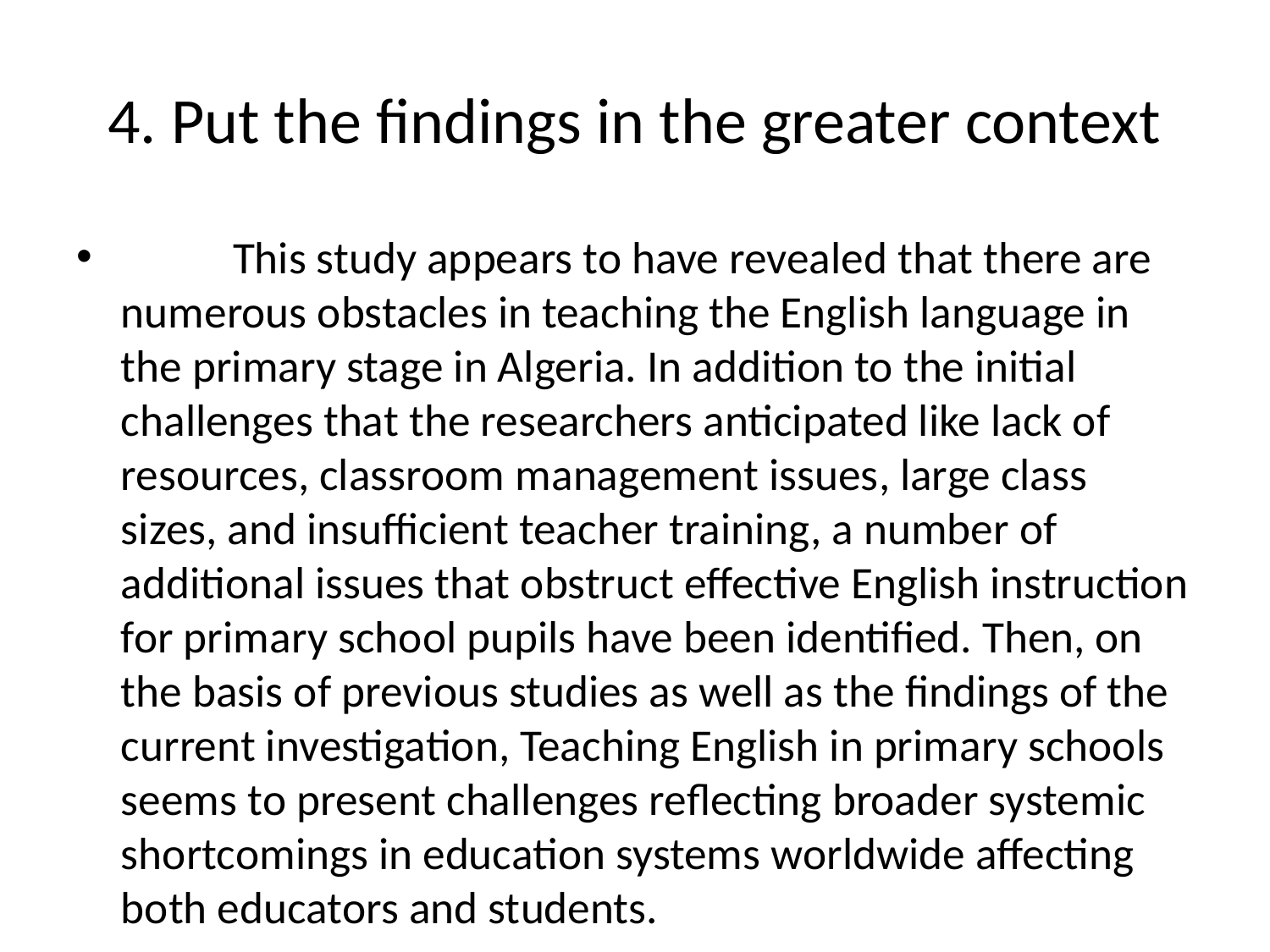

# 4. Put the findings in the greater context
		 This study appears to have revealed that there are numerous obstacles in teaching the English language in the primary stage in Algeria. In addition to the initial challenges that the researchers anticipated like lack of resources, classroom management issues, large class sizes, and insufficient teacher training, a number of additional issues that obstruct effective English instruction for primary school pupils have been identified. Then, on the basis of previous studies as well as the findings of the current investigation, Teaching English in primary schools seems to present challenges reflecting broader systemic shortcomings in education systems worldwide affecting both educators and students.